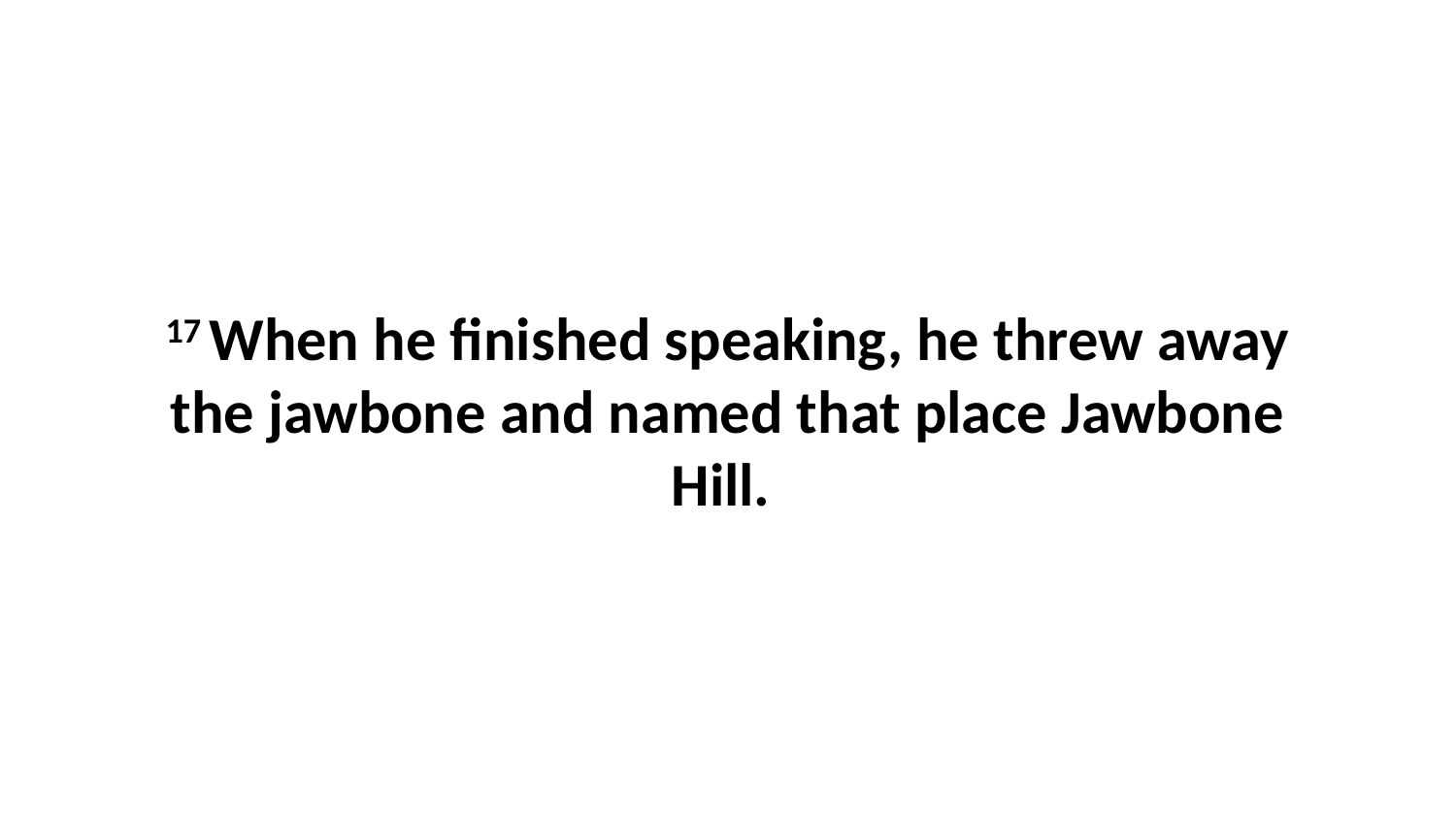

17 When he finished speaking, he threw away the jawbone and named that place Jawbone Hill.